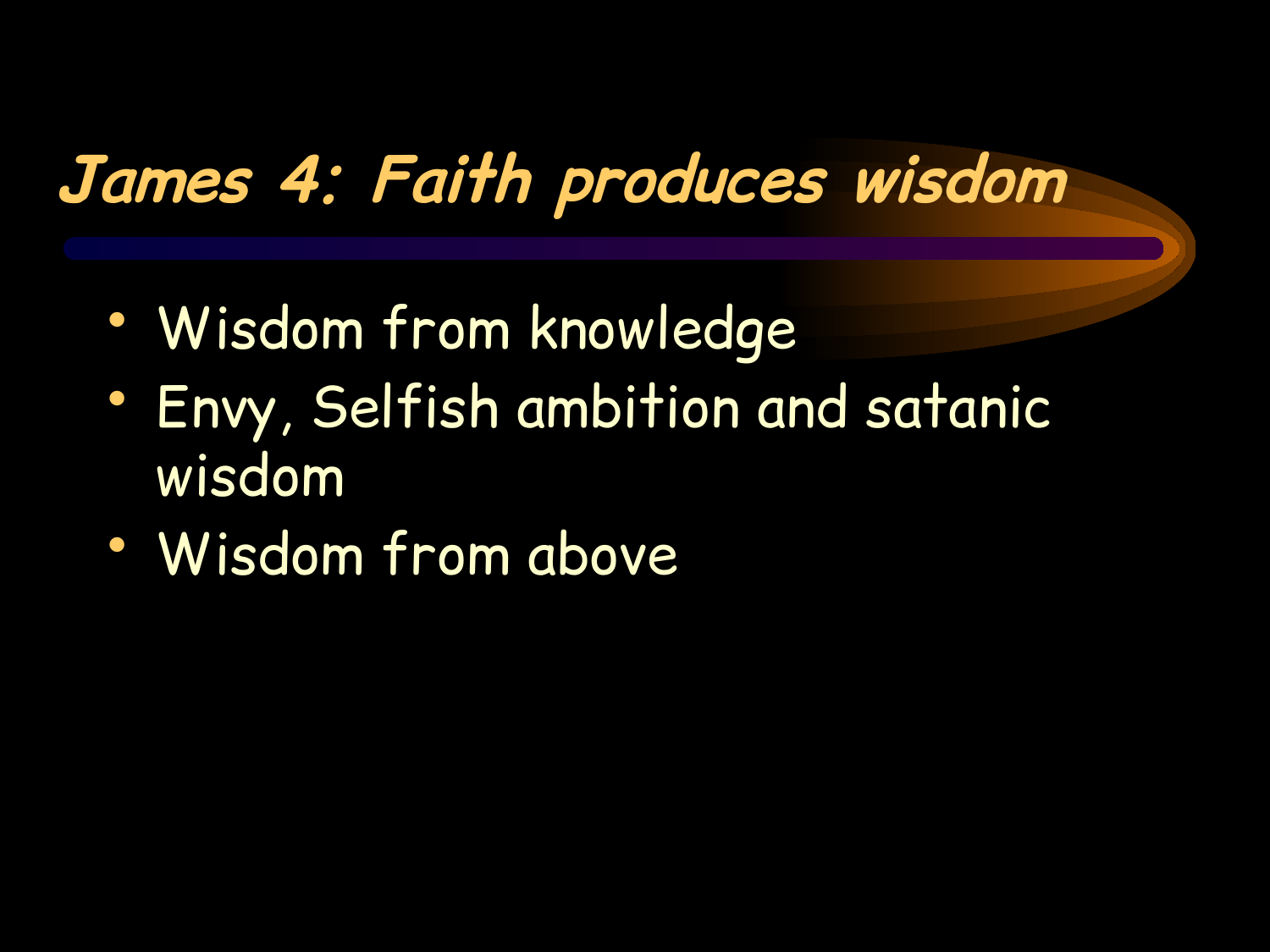

# James 4: Faith produces wisdom
Wisdom from knowledge
Envy, Selfish ambition and satanic wisdom
Wisdom from above